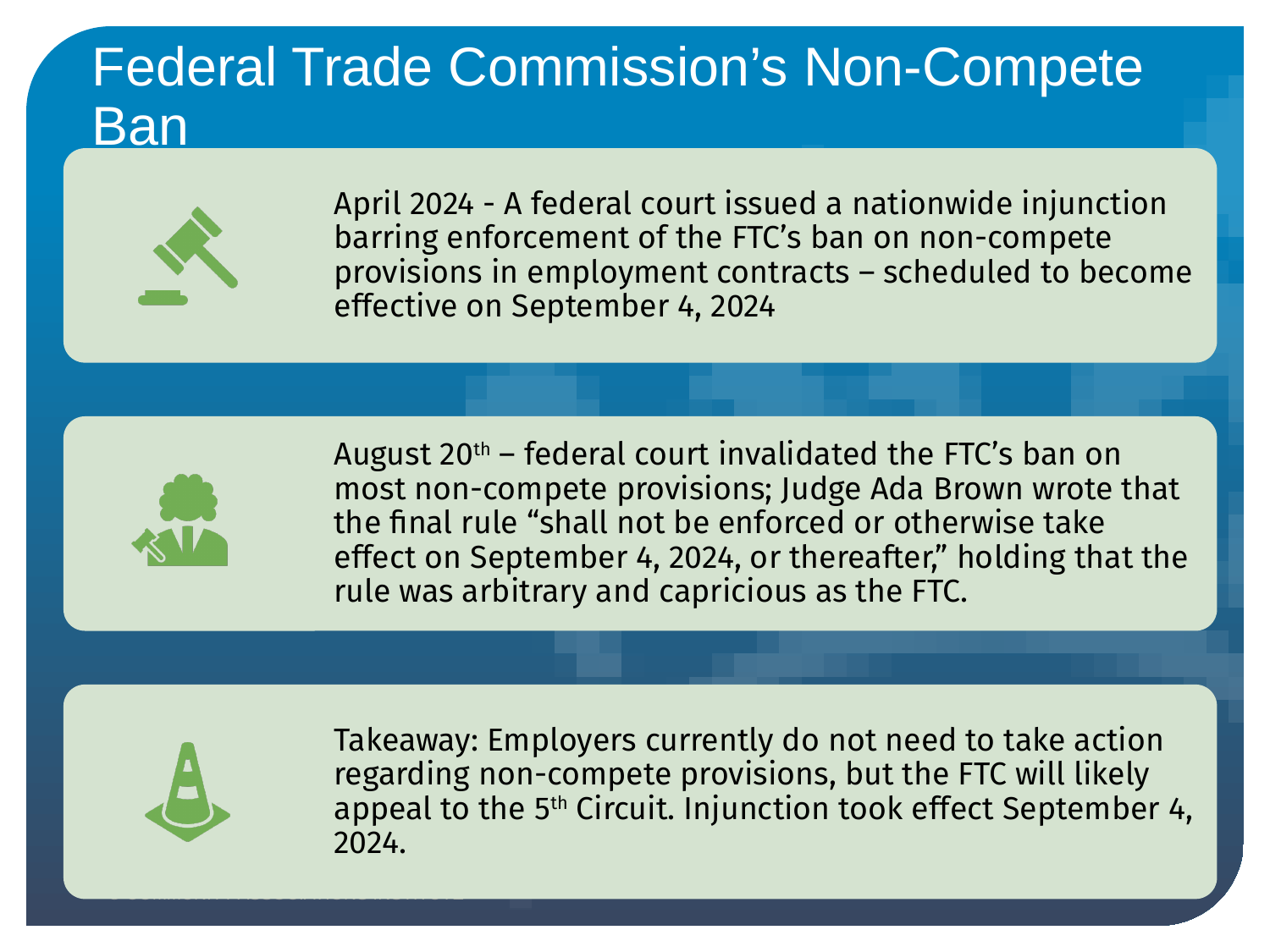

# Federal Trade Commission’s Non-Compete Ban
April 2024 - A federal court issued a nationwide injunction barring enforcement of the FTC’s ban on non-compete provisions in employment contracts – scheduled to become effective on September 4, 2024
August 20th – federal court invalidated the FTC’s ban on most non-compete provisions; Judge Ada Brown wrote that the final rule “shall not be enforced or otherwise take effect on September 4, 2024, or thereafter,” holding that the rule was arbitrary and capricious as the FTC.
Takeaway: Employers currently do not need to take action regarding non-compete provisions, but the FTC will likely appeal to the 5th Circuit. Injunction took effect September 4, 2024.